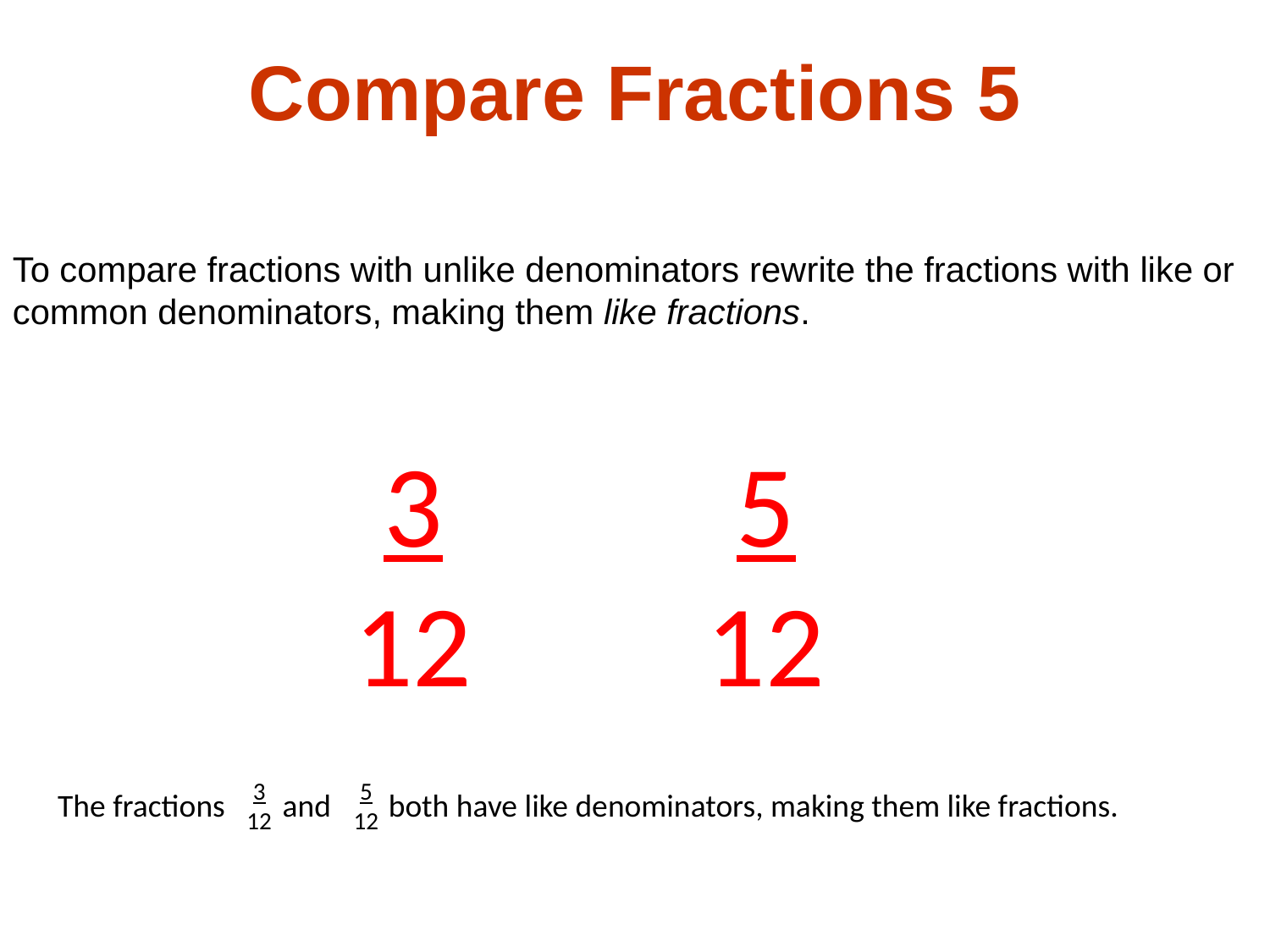

# Compare Fractions 5
To compare fractions with unlike denominators rewrite the fractions with like or common denominators, making them like fractions.

3
12
5
12
3
12
5
12
The fractions        and        both have like denominators, making them like fractions.